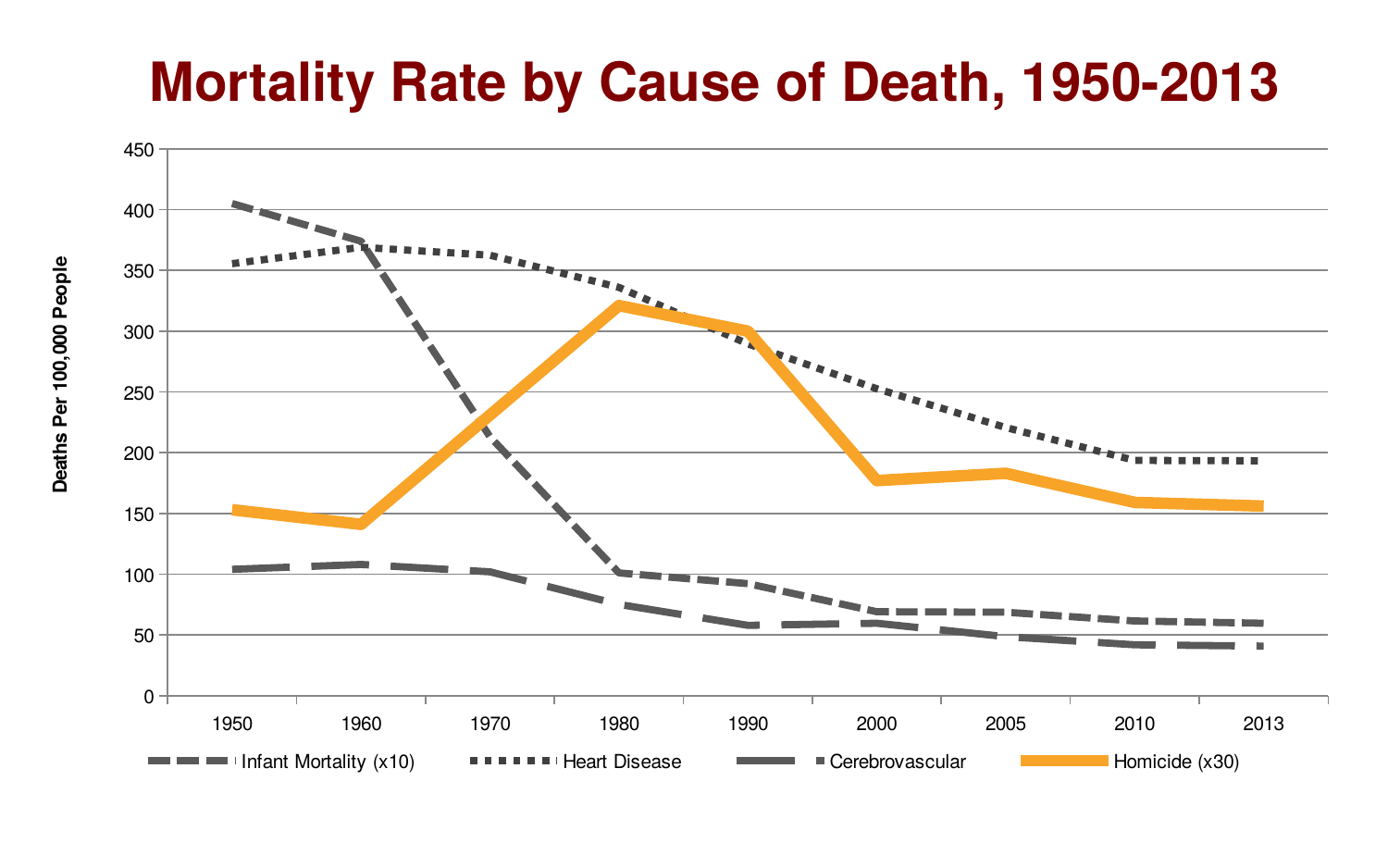

Mortality Rate by Cause of Death, 1950-2013

### Chart

| Category | Infant Mortality (x10) | Heart Disease | Cerebrovascular | Homicide (x30) |
|---|---|---|---|---|
| 1950 | 405.0 | 355.5 | 104.0 | 153.0 |
| 1960 | 374.0 | 369.0 | 108.0 | 141.0 |
| 1970 | 213.0 | 362.5 | 101.9 | 231.0 |
| 1980 | 101.0 | 336.0 | 75.1 | 321.0 |
| 1990 | 92.2 | 289.5 | 57.9 | 300.0 |
| 2000 | 69.1 | 252.6 | 59.6 | 177.0 |
| 2005 | 68.7 | 220.7 | 48.6 | 183.0 |
| 2010 | 61.5 | 193.6 | 41.9 | 159.0 |
| 2013 | 59.6 | 193.3 | 40.8 | 156.0 |